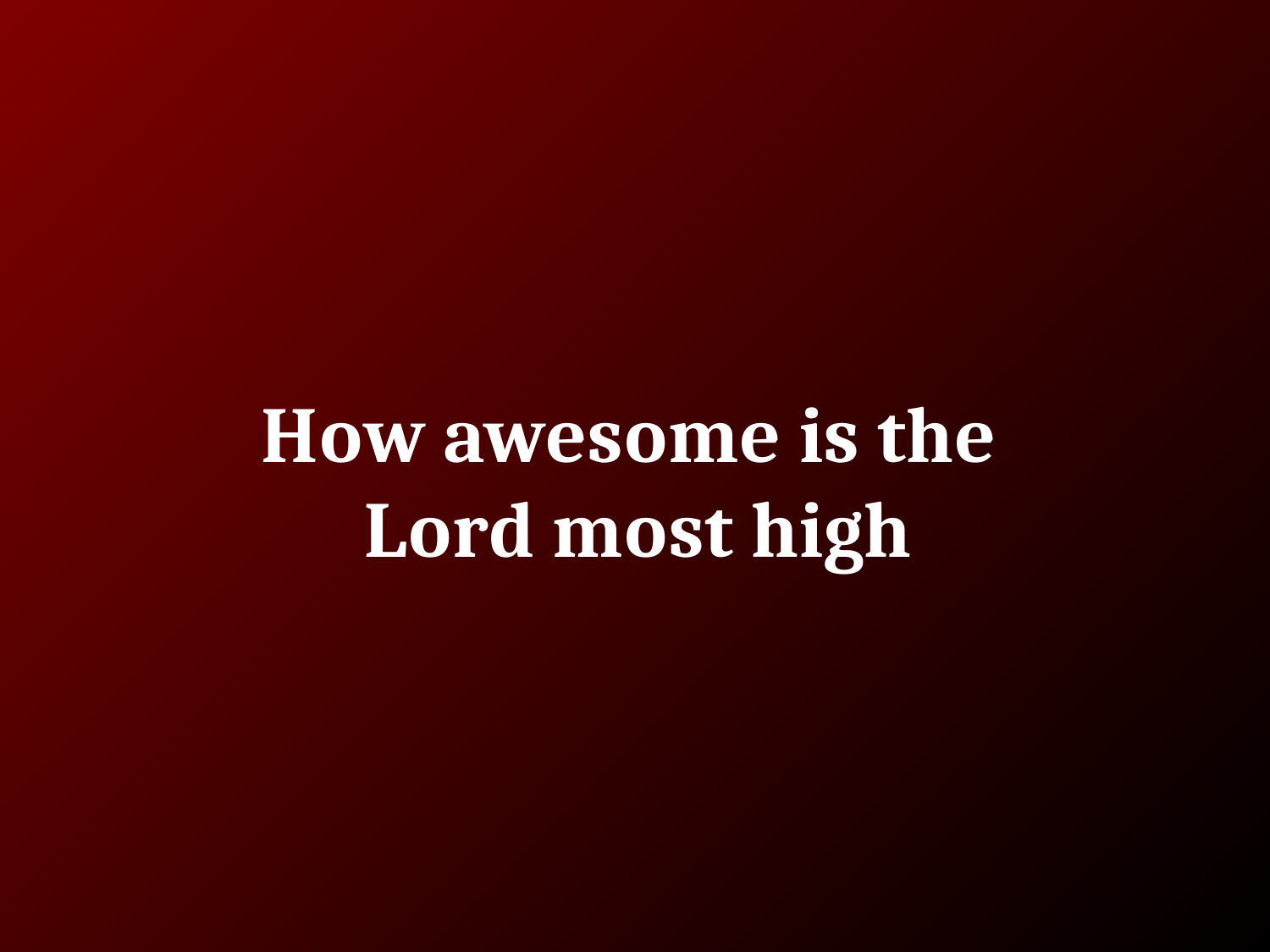

# How awesome is the Lord most high